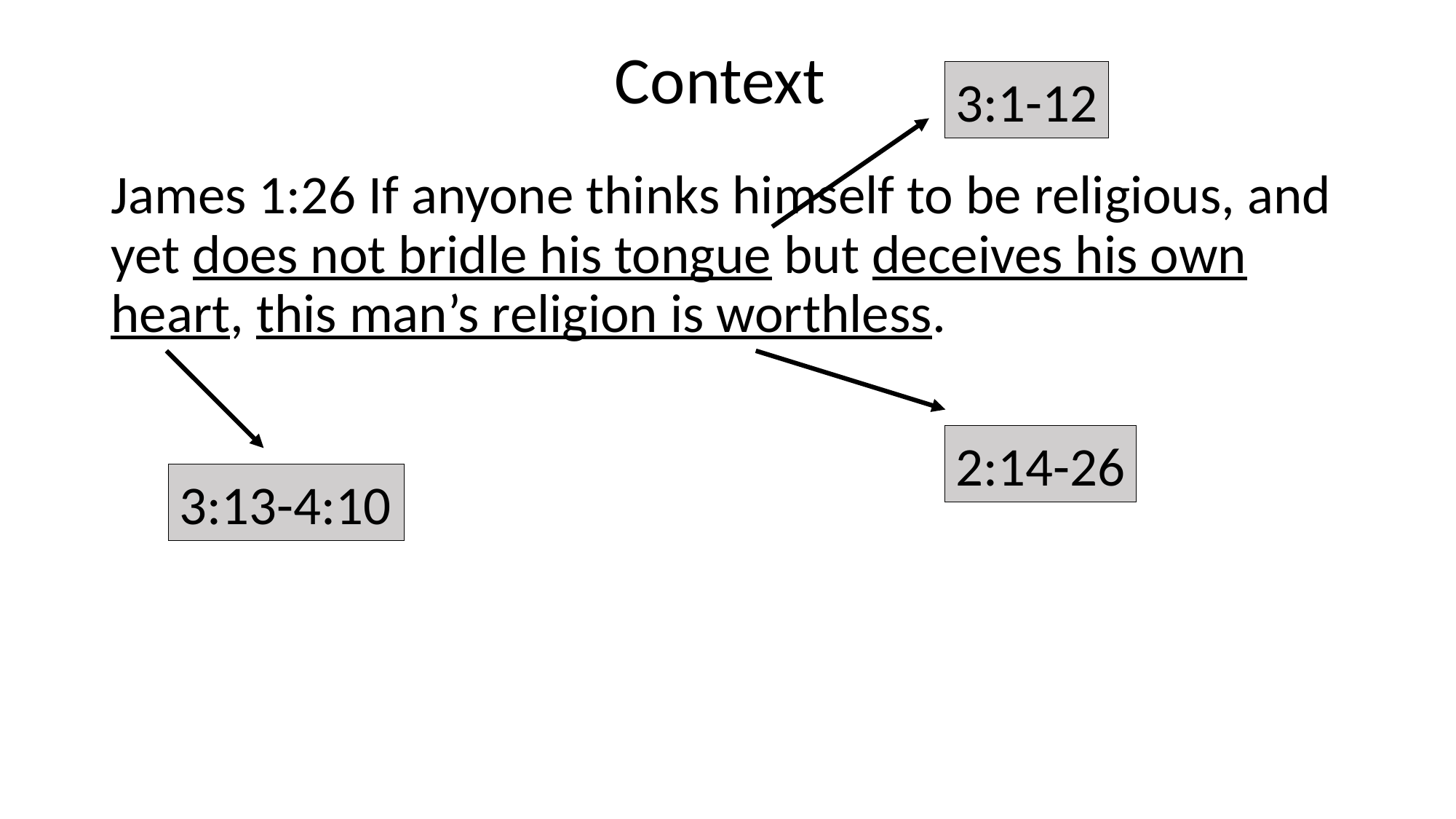

# Context
3:1-12
James 1:26 If anyone thinks himself to be religious, and yet does not bridle his tongue but deceives his own heart, this man’s religion is worthless.
2:14-26
3:13-4:10